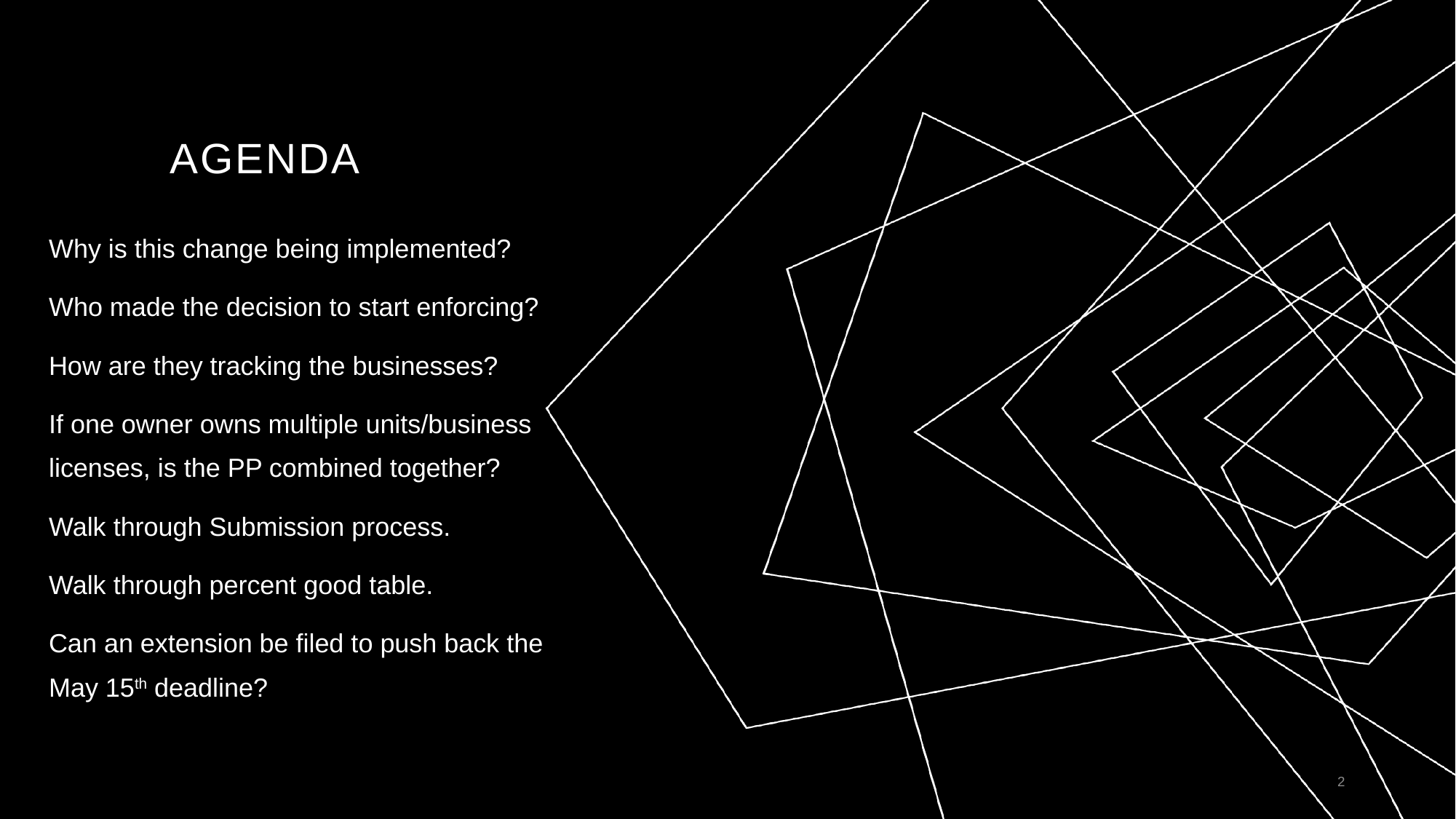

# AGENDA
Why is this change being implemented?
Who made the decision to start enforcing?
How are they tracking the businesses?
If one owner owns multiple units/business licenses, is the PP combined together?
Walk through Submission process.
Walk through percent good table.
Can an extension be filed to push back the May 15th deadline?

2